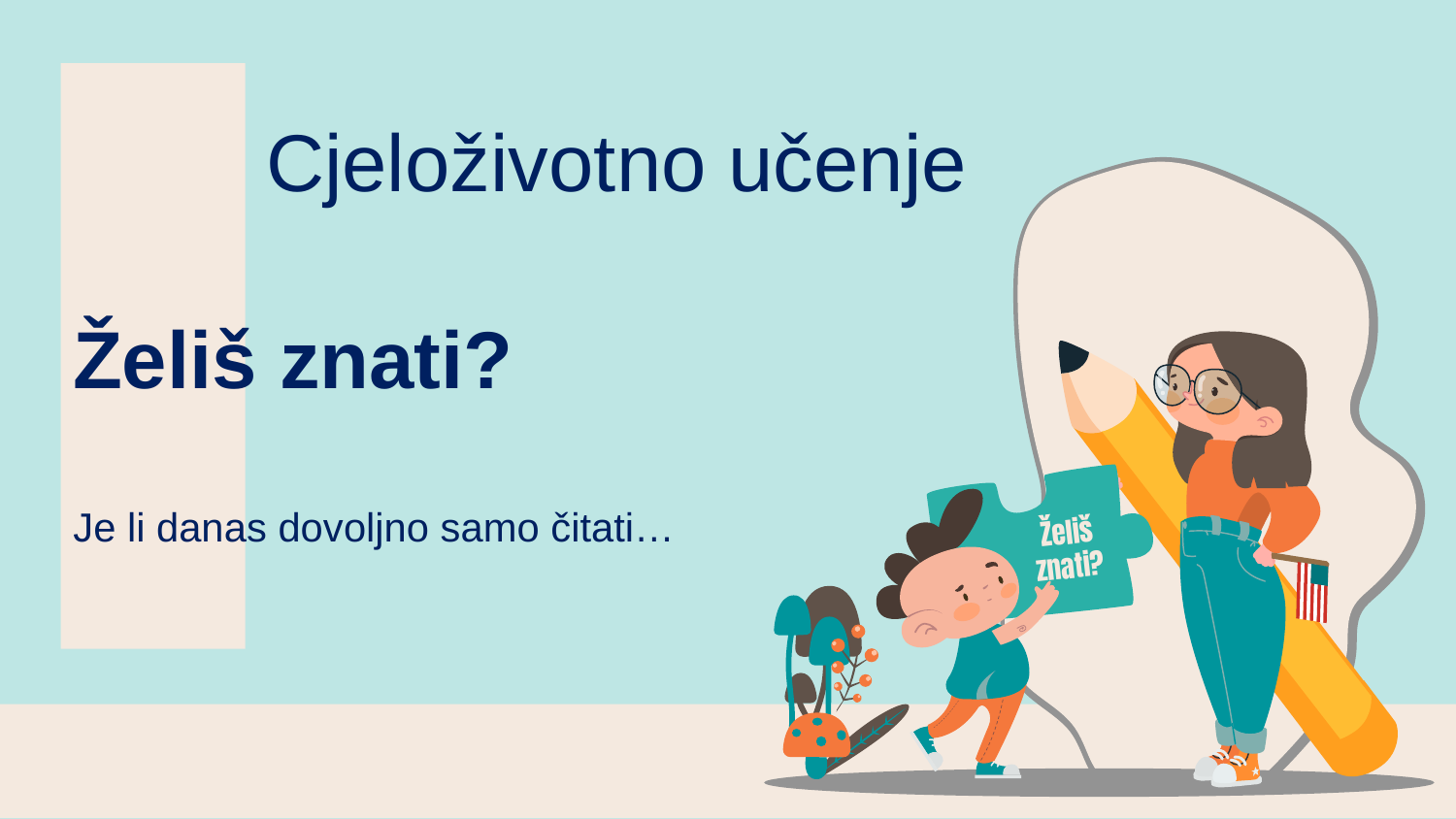

# Cjeloživotno učenje

Želiš znati?

Želiš znati?

Je li danas dovoljno samo čitati…